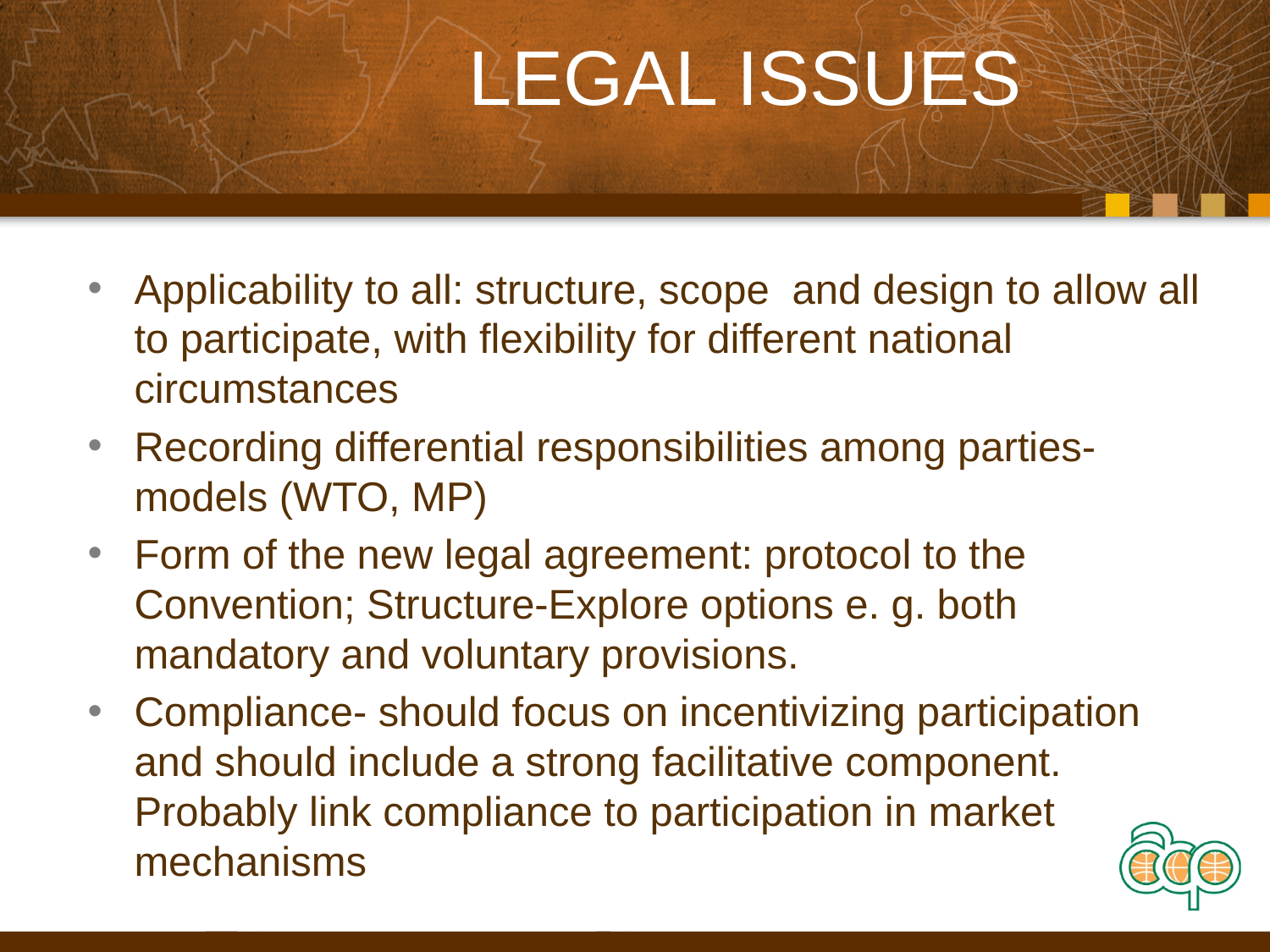

# LEGAL ISSUES
Applicability to all: structure, scope  and design to allow all to participate, with flexibility for different national circumstances
Recording differential responsibilities among parties-models (WTO, MP)
Form of the new legal agreement: protocol to the Convention; Structure-Explore options e. g. both mandatory and voluntary provisions.
Compliance- should focus on incentivizing participation and should include a strong facilitative component. Probably link compliance to participation in market mechanisms